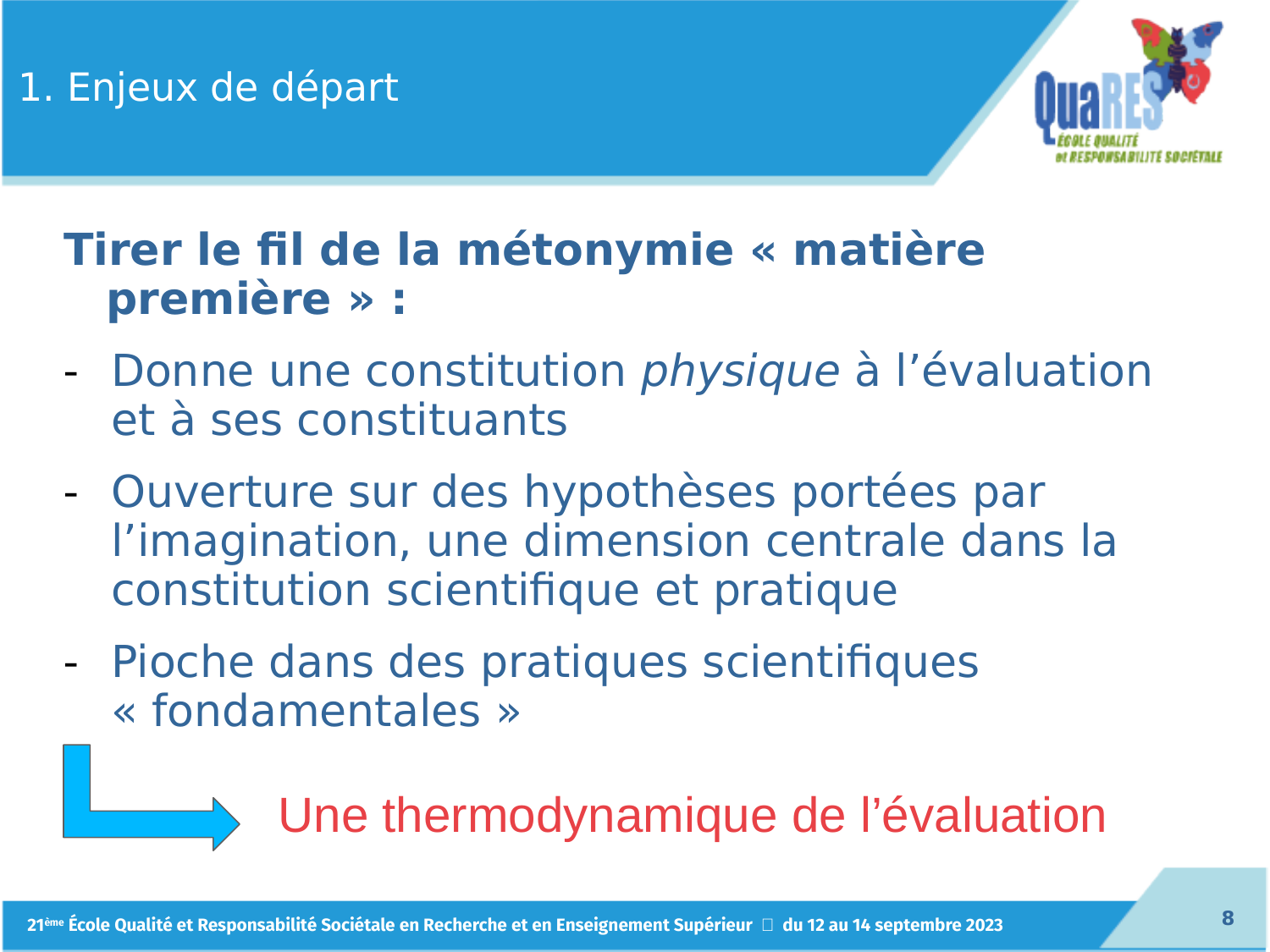

# 1. Enjeux de départ
Tirer le fil de la métonymie « matière première » :
Donne une constitution physique à l’évaluation et à ses constituants
Ouverture sur des hypothèses portées par l’imagination, une dimension centrale dans la constitution scientifique et pratique
Pioche dans des pratiques scientifiques « fondamentales »

Une thermodynamique de l’évaluation
8